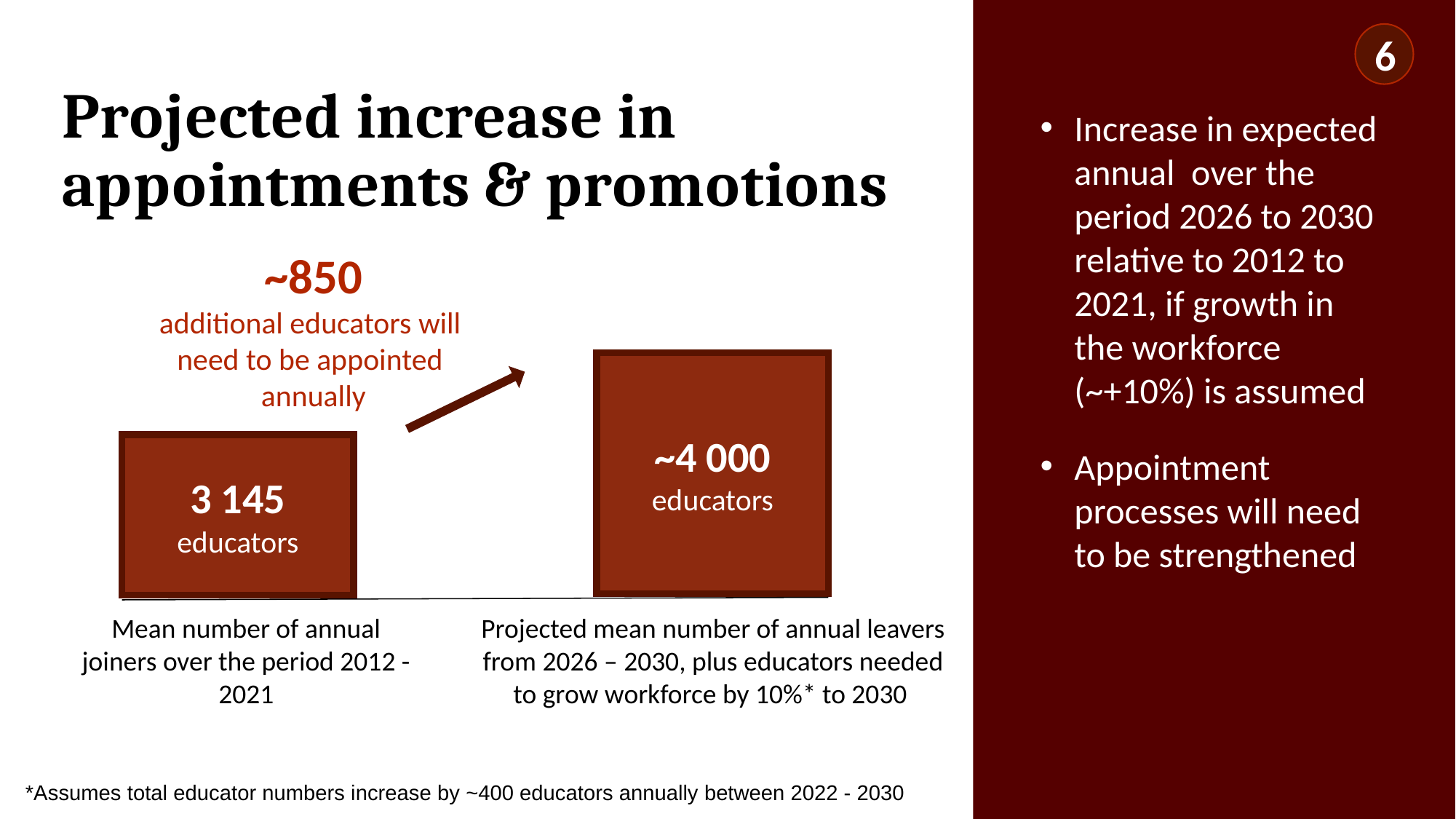

6
# Projected increase in appointments & promotions
Increase in expected annual  over the period 2026 to 2030 relative to 2012 to 2021, if growth in the workforce (~+10%) is assumed

Appointment processes will need to be strengthened
~850
additional educators will
need to be appointed
annually
~4 000
educators

3 145
educators
Mean number of annual joiners over the period 2012 - 2021
Projected mean number of annual leavers from 2026 – 2030, plus educators needed to grow workforce by 10%* to 2030
*Assumes total educator numbers increase by ~400 educators annually between 2022 - 2030